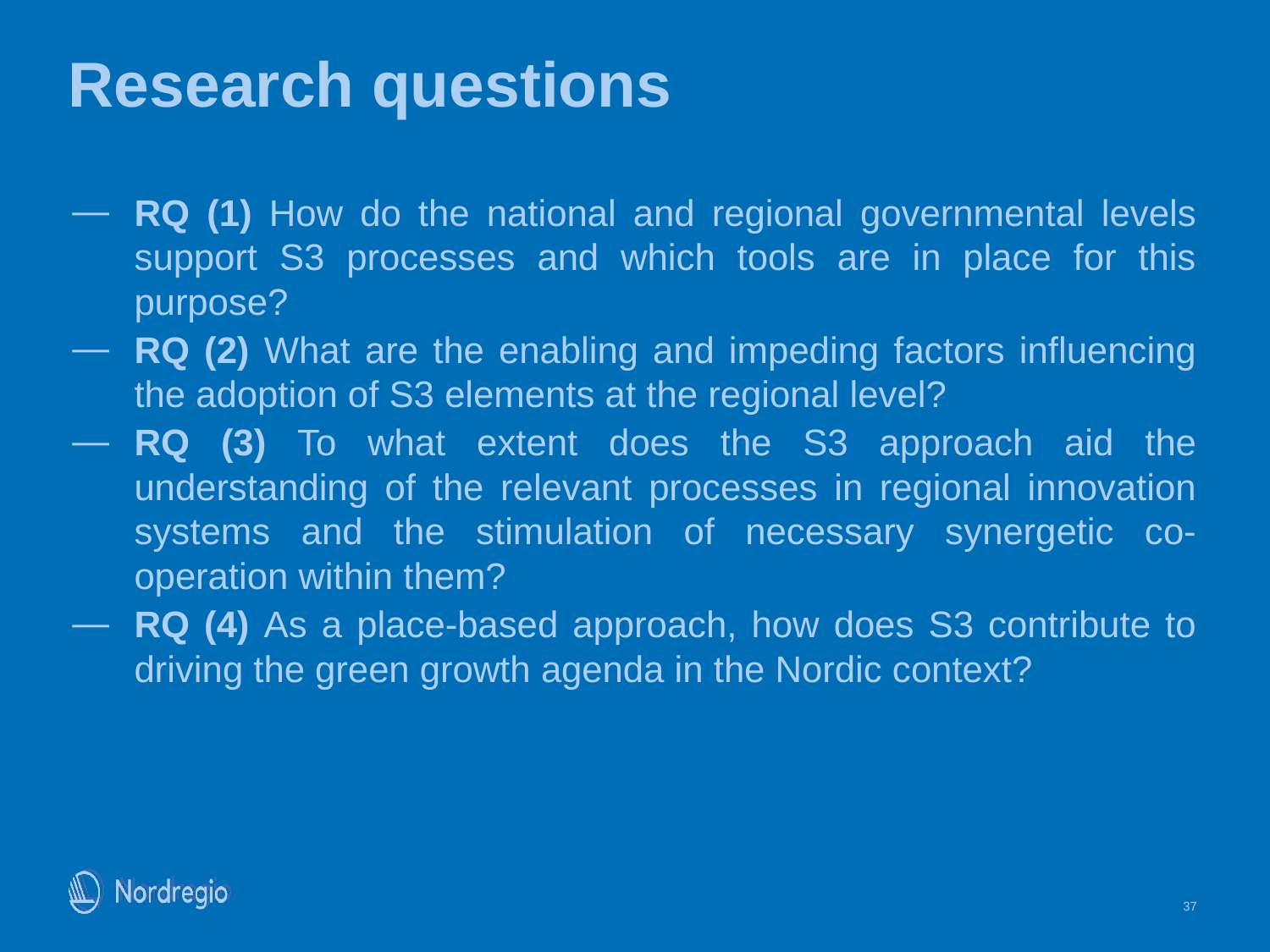

# Research questions
RQ (1) How do the national and regional governmental levels support S3 processes and which tools are in place for this purpose?
RQ (2) What are the enabling and impeding factors influencing the adoption of S3 elements at the regional level?
RQ (3) To what extent does the S3 approach aid the understanding of the relevant processes in regional innovation systems and the stimulation of necessary synergetic co-operation within them?
RQ (4) As a place-based approach, how does S3 contribute to driving the green growth agenda in the Nordic context?

37
03/09/2018